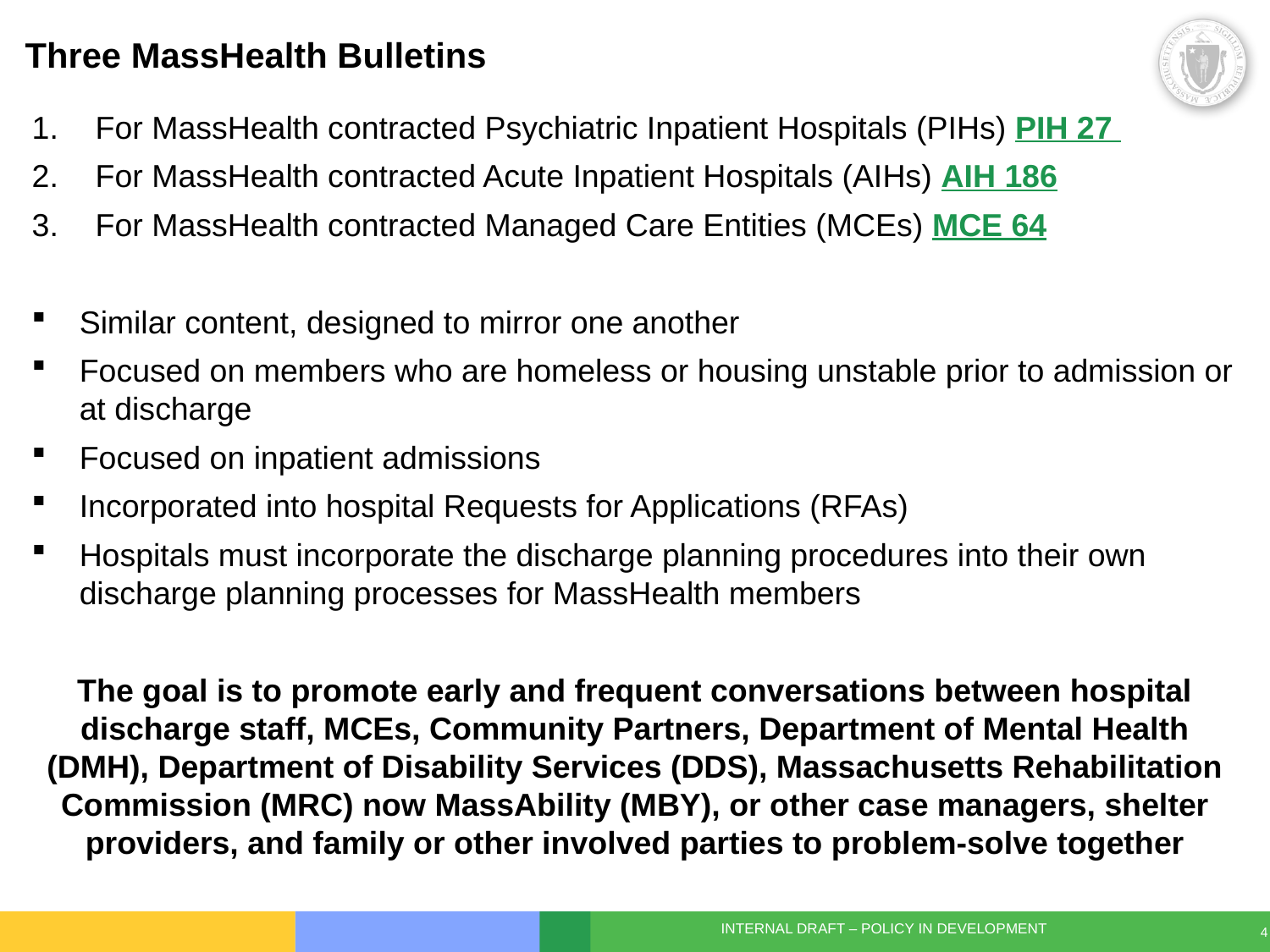

# Three MassHealth Bulletins
For MassHealth contracted Psychiatric Inpatient Hospitals (PIHs) PIH 27
For MassHealth contracted Acute Inpatient Hospitals (AIHs) AIH 186
For MassHealth contracted Managed Care Entities (MCEs) MCE 64

Similar content, designed to mirror one another
Focused on members who are homeless or housing unstable prior to admission or at discharge
Focused on inpatient admissions
Incorporated into hospital Requests for Applications (RFAs)
Hospitals must incorporate the discharge planning procedures into their own discharge planning processes for MassHealth members

The goal is to promote early and frequent conversations between hospital discharge staff, MCEs, Community Partners, Department of Mental Health (DMH), Department of Disability Services (DDS), Massachusetts Rehabilitation Commission (MRC) now MassAbility (MBY), or other case managers, shelter providers, and family or other involved parties to problem-solve together